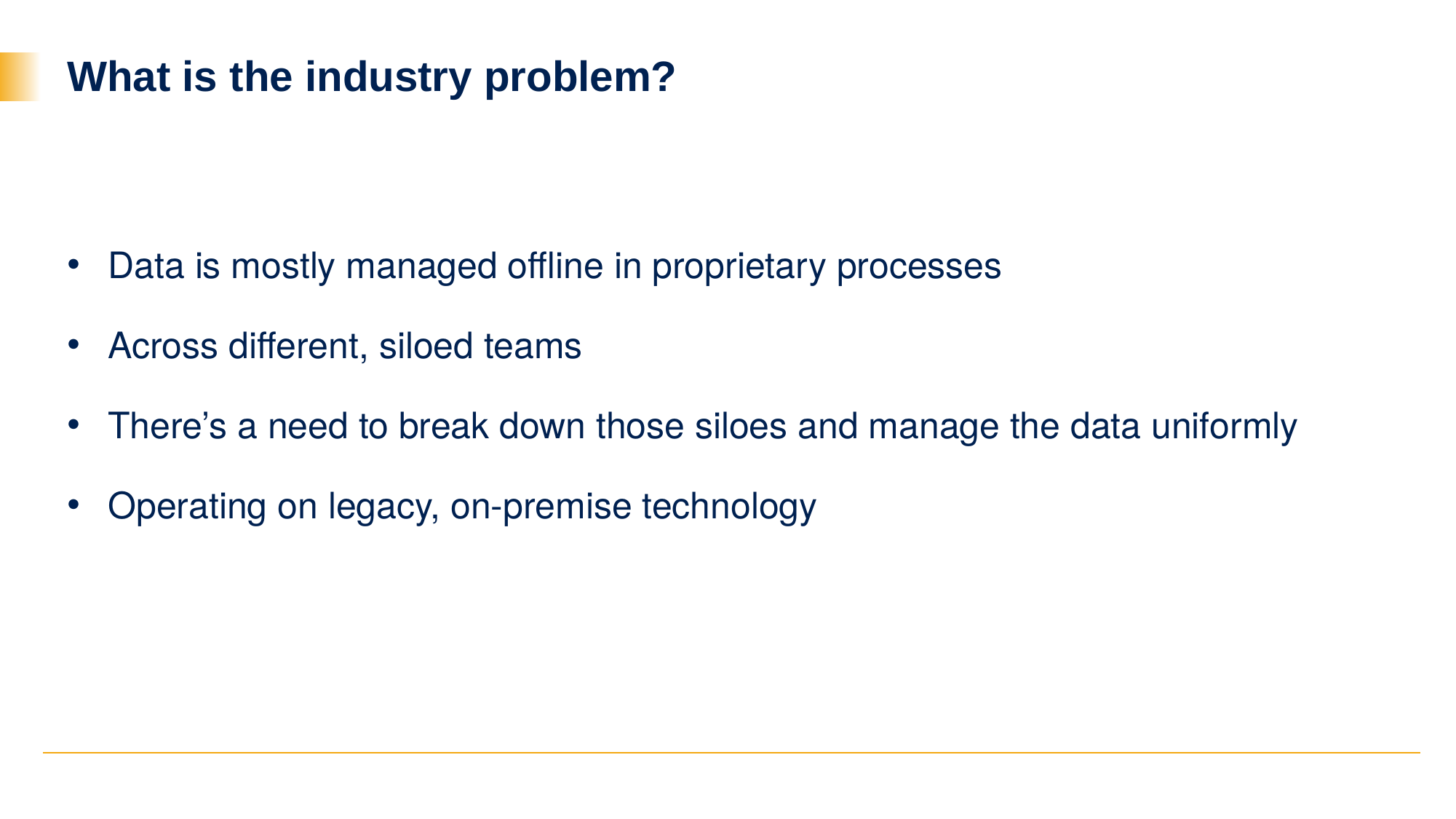

# What is the industry problem?
Data is mostly managed offline in proprietary processes
Across different, siloed teams
There’s a need to break down those siloes and manage the data uniformly
Operating on legacy, on-premise technology